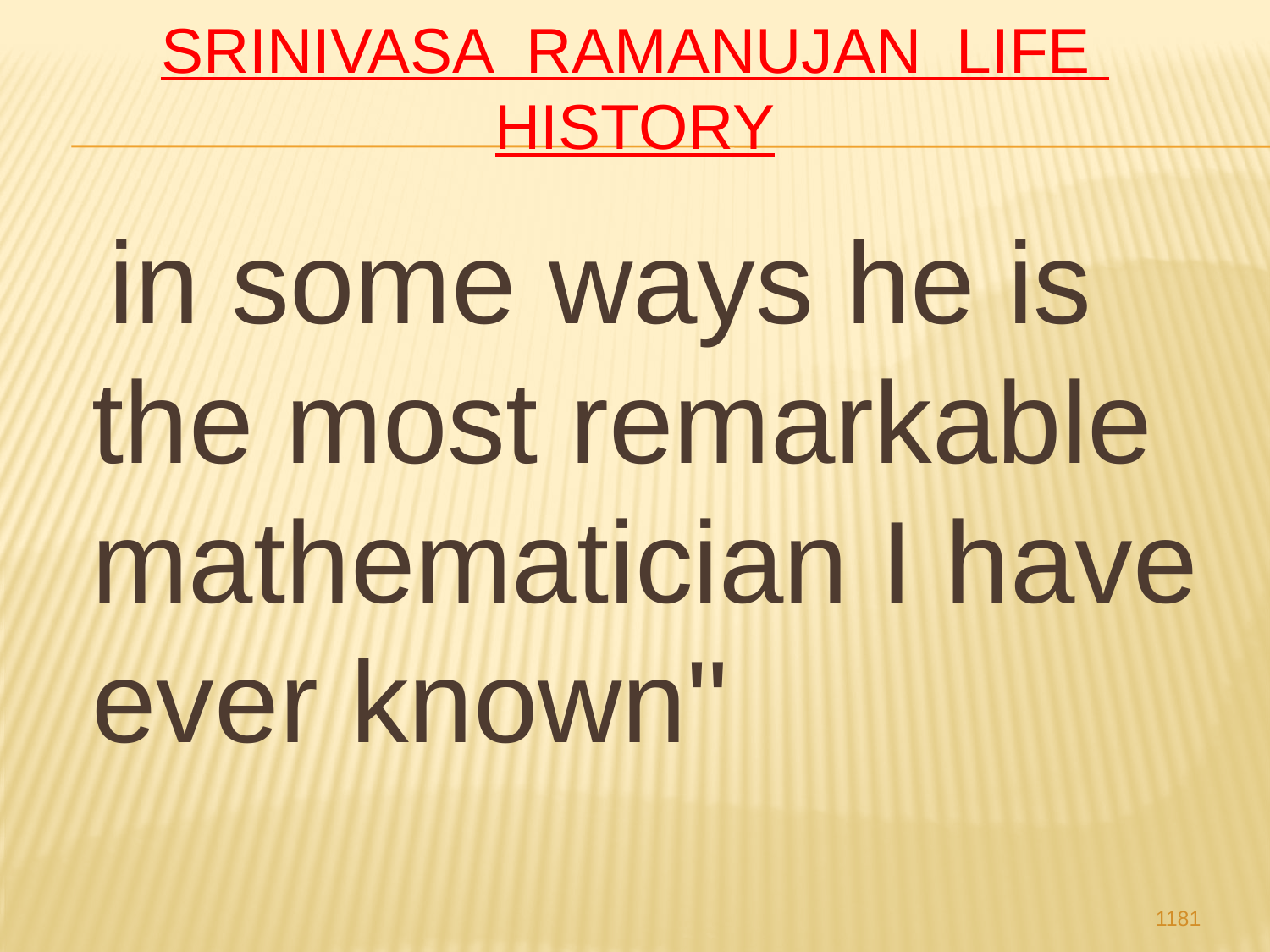

# Srinivasa  Ramanujan  life  history
  in some ways he is the most remarkable mathematician I have ever known"

1181